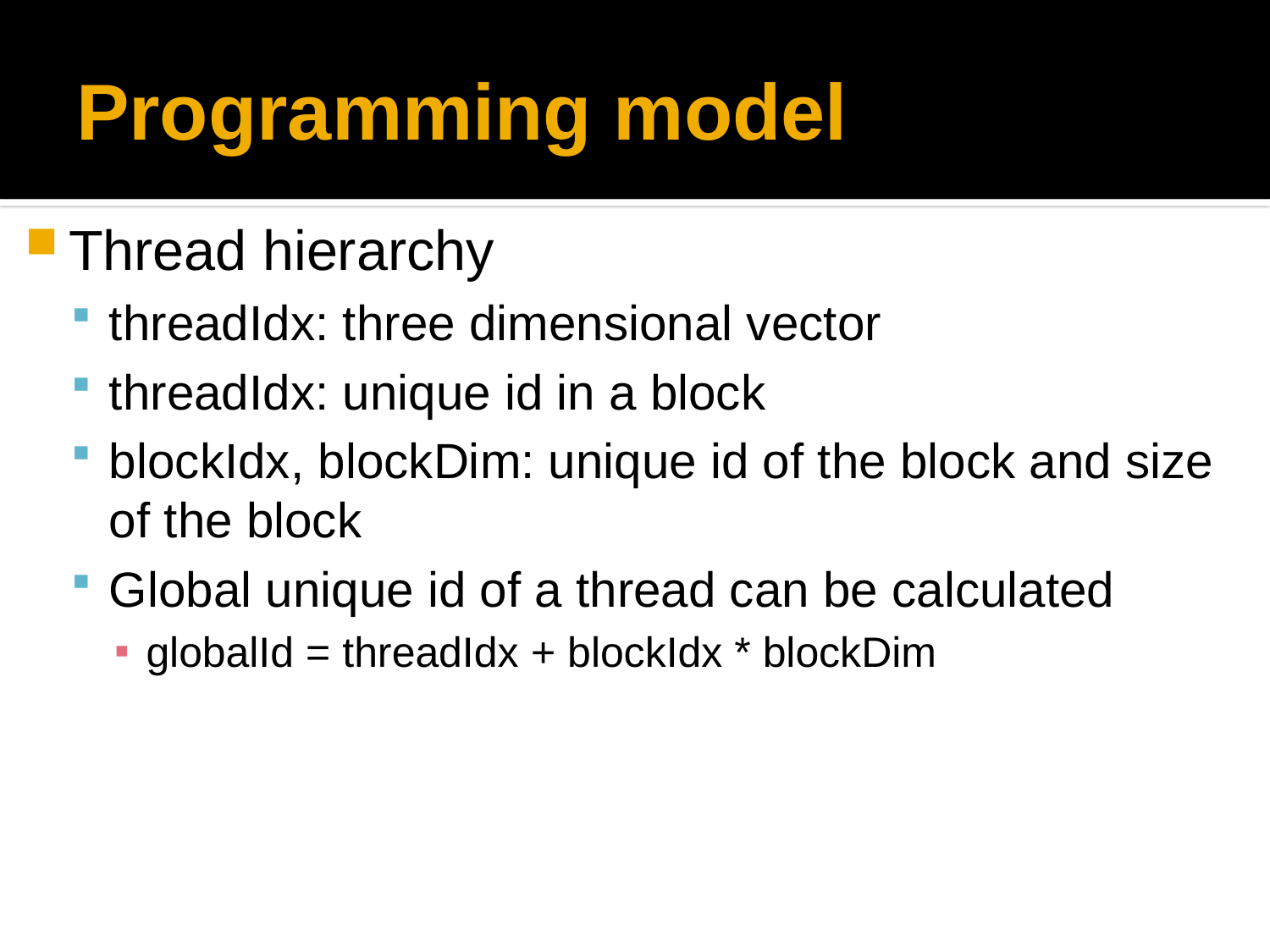

# Programming model
Thread hierarchy
threadIdx: three dimensional vector
threadIdx: unique id in a block
blockIdx, blockDim: unique id of the block and size of the block
Global unique id of a thread can be calculated
globalId = threadIdx + blockIdx * blockDim